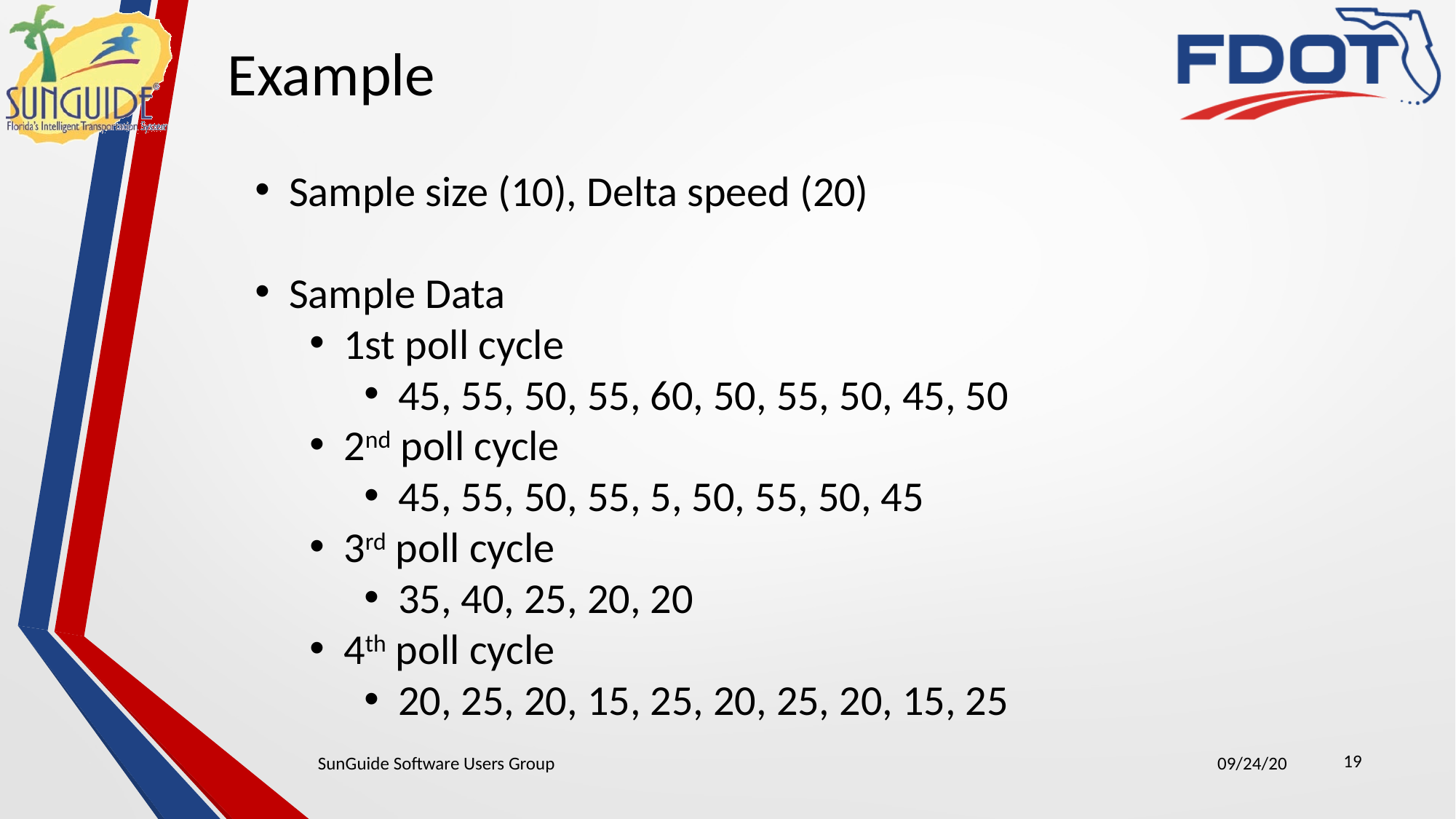

Example
Sample size (10), Delta speed (20)

Sample Data
1st poll cycle
45, 55, 50, 55, 60, 50, 55, 50, 45, 50
2nd poll cycle
45, 55, 50, 55, 5, 50, 55, 50, 45
3rd poll cycle
35, 40, 25, 20, 20
4th poll cycle
20, 25, 20, 15, 25, 20, 25, 20, 15, 25
19
SunGuide Software Users Group
09/24/20